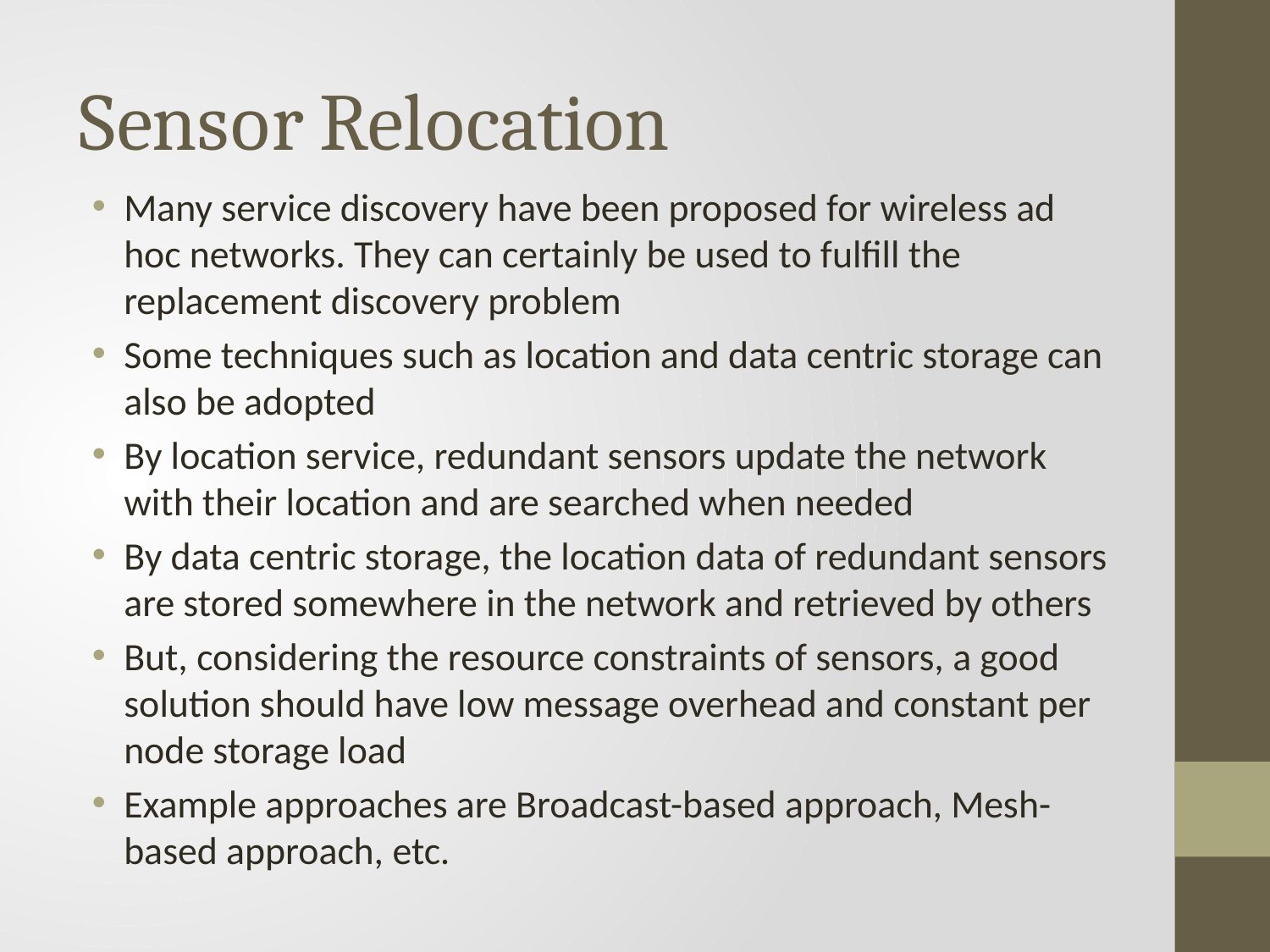

# Sensor Relocation
Many service discovery have been proposed for wireless ad hoc networks. They can certainly be used to fulfill the replacement discovery problem
Some techniques such as location and data centric storage can also be adopted
By location service, redundant sensors update the network with their location and are searched when needed
By data centric storage, the location data of redundant sensors are stored somewhere in the network and retrieved by others
But, considering the resource constraints of sensors, a good solution should have low message overhead and constant per node storage load
Example approaches are Broadcast-based approach, Mesh-based approach, etc.